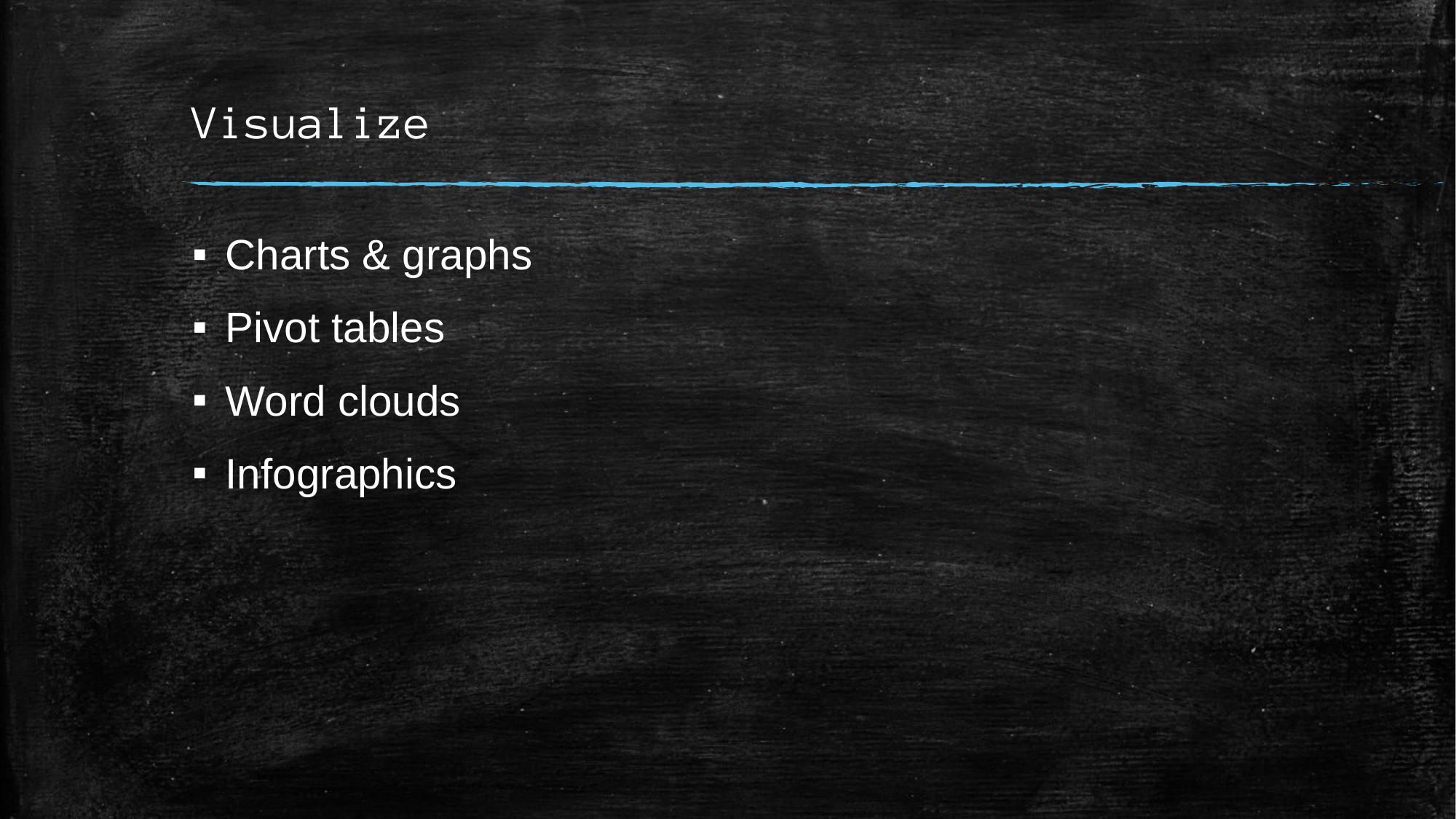

# Visualize
Charts & graphs
Pivot tables
Word clouds
Infographics